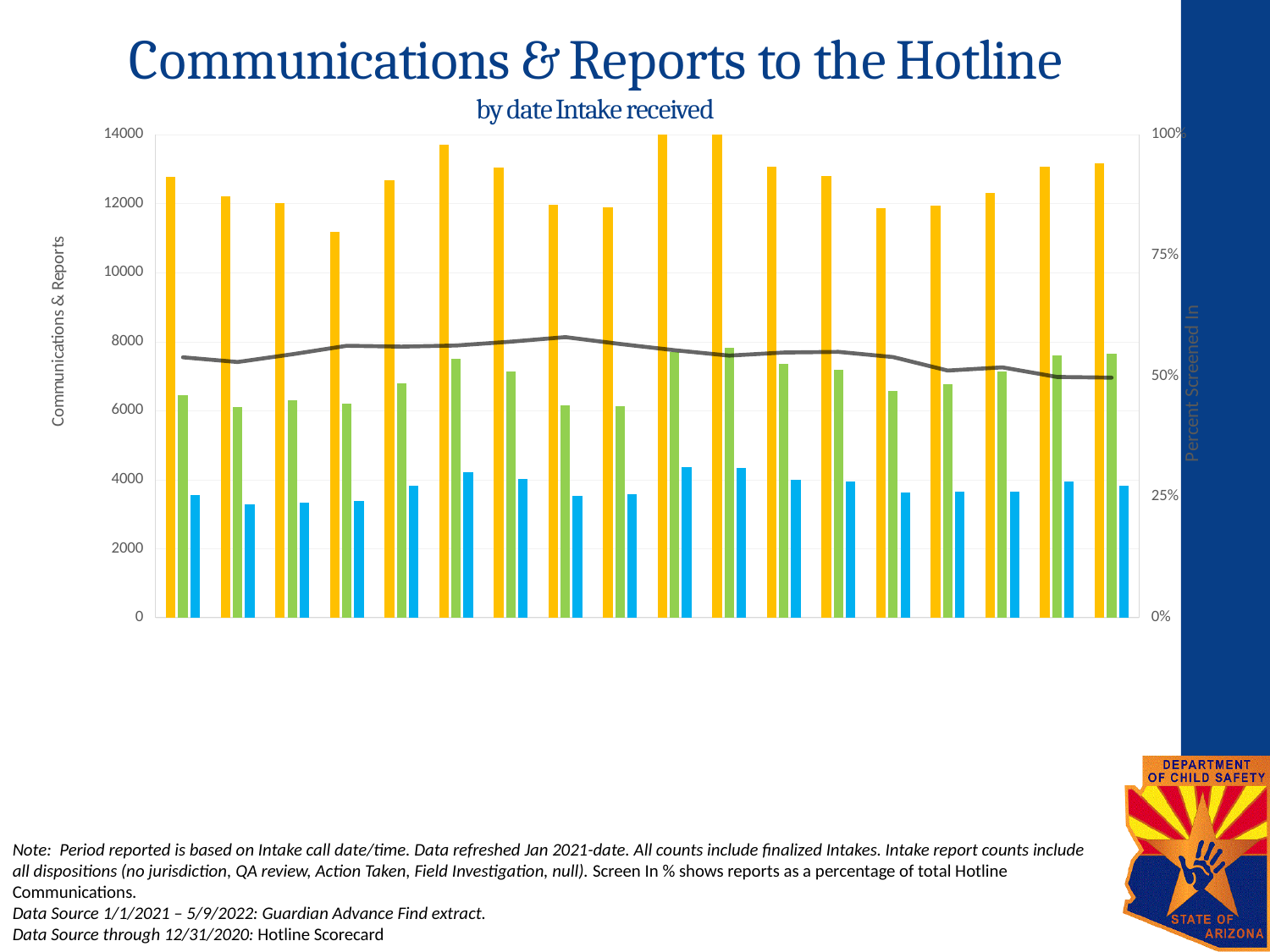

# Communications & Reports to the Hotline by date Intake received

### Chart

| Category | Communications | Hotline Communications | Reports  | Screen In % |
|---|---|---|---|---|
| 44136 | 12789.0 | 6454.0 | 3550.0 | 0.5390906117108276 |
| 44166 | 12206.0 | 6114.0 | 3296.0 | 0.5293650793650794 |
| 44197 | 12027.0 | 6300.0 | 3335.0 | 0.5454545454545454 |
| 44228 | 11178.0 | 6204.0 | 3384.0 | 0.5629967618486901 |
| 44256 | 12690.0 | 6794.0 | 3825.0 | 0.5612421697987472 |
| 44287 | 13701.0 | 7503.0 | 4211.0 | 0.5634887302253955 |
| 44317 | 13051.0 | 7143.0 | 4025.0 | 0.5714981334198994 |
| 44348 | 11971.0 | 6161.0 | 3521.0 | 0.5809182676652557 |
| 44378 | 11900.0 | 6142.0 | 3568.0 | 0.5667401738228045 |
| 44409 | 14294.0 | 7709.0 | 4369.0 | 0.5538520505940974 |
| 44440 | 14089.0 | 7827.0 | 4335.0 | 0.5426704777460187 |
| 44470 | 13064.0 | 7347.0 | 3987.0 | 0.5489923558026407 |
| 44501 | 12810.0 | 7195.0 | 3950.0 | 0.5503805175038051 |
| 44531 | 11862.0 | 6570.0 | 3616.0 | 0.539598108747045 |
| 44562 | 11955.0 | 6768.0 | 3652.0 | 0.5116864940517845 |
| 44593 | 12310.0 | 7145.0 | 3656.0 | 0.5183087460484721 |
| 44621 | 13073.0 | 7592.0 | 3935.0 | 0.4984338292873923 |
| 44652 | 13160.0 | 7662.0 | 3819.0 | 0.4970382337102854 |
Note:  Period reported is based on Intake call date/time. Data refreshed Jan 2021-date. All counts include finalized Intakes. Intake report counts include all dispositions (no jurisdiction, QA review, Action Taken, Field Investigation, null). Screen In % shows reports as a percentage of total Hotline Communications.
Data Source 1/1/2021 – 5/9/2022: Guardian Advance Find extract.
Data Source through 12/31/2020: Hotline Scorecard